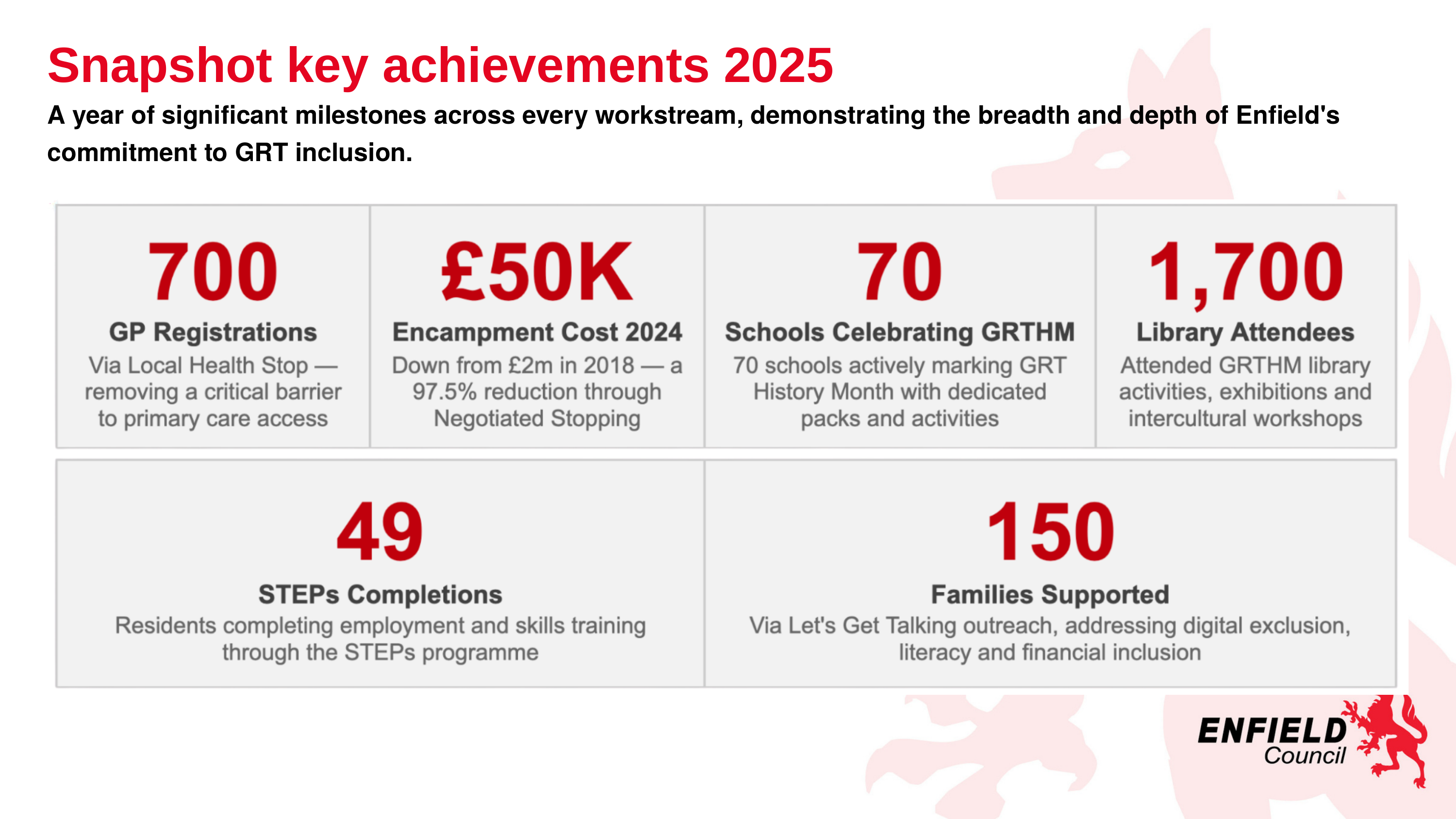

Snapshot key achievements 2025
A year of significant milestones across every workstream, demonstrating the breadth and depth of Enfield's commitment to GRT inclusion.